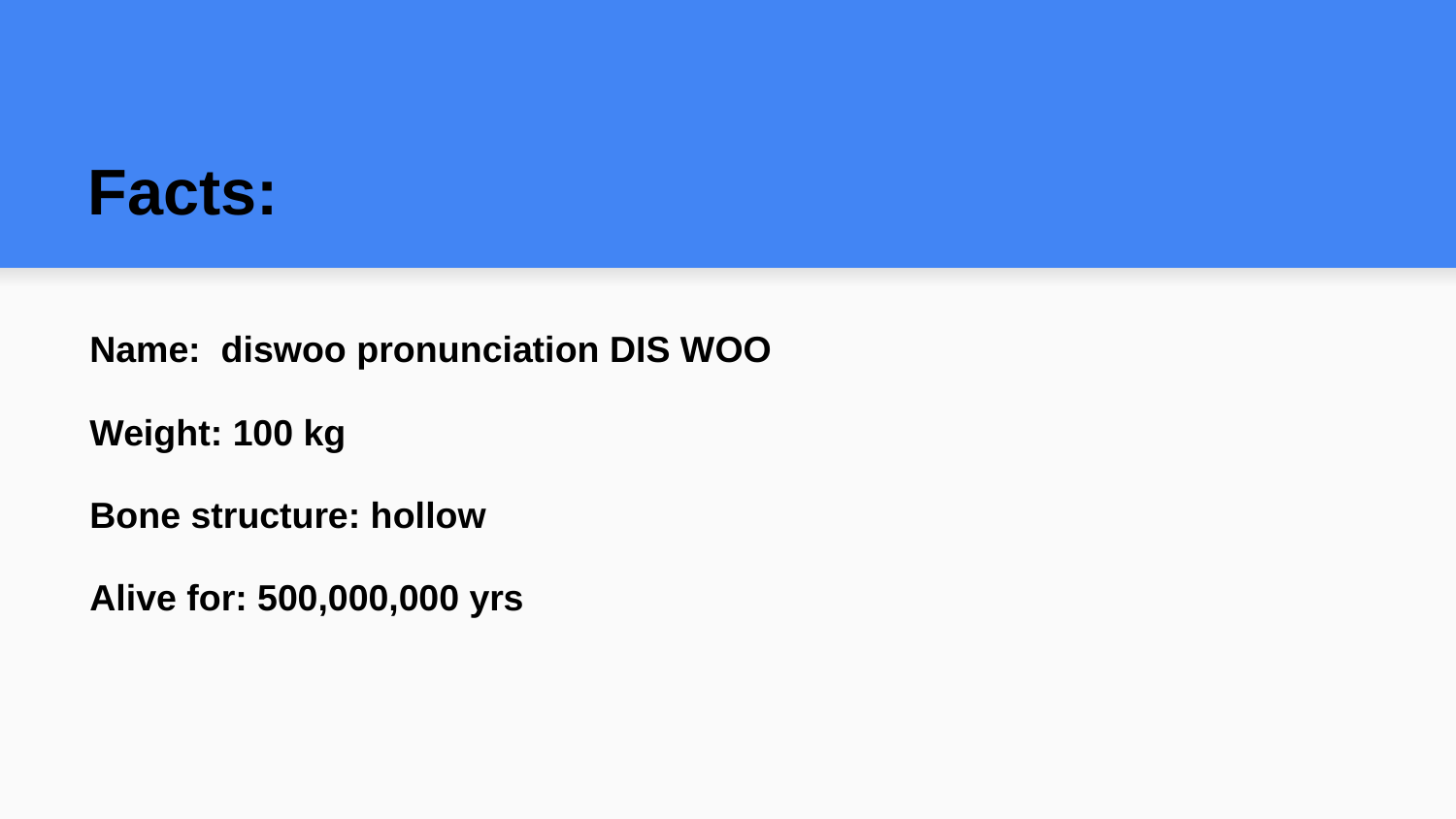

# Facts:
Name:  diswoo pronunciation DIS WOO
Weight: 100 kg
Bone structure: hollow
Alive for: 500,000,000 yrs